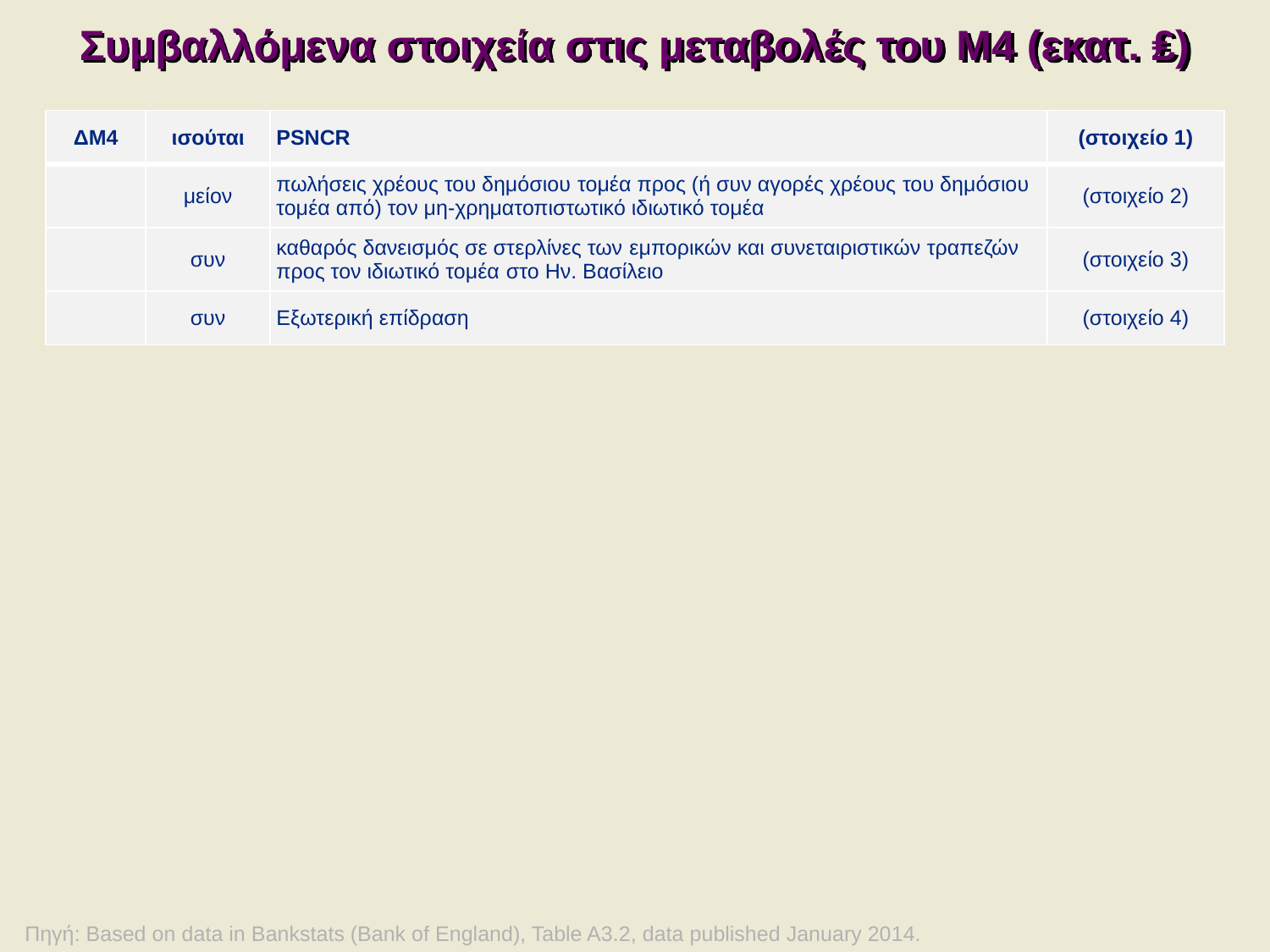

Συμβαλλόμενα στοιχεία στις μεταβολές του Μ4 (εκατ. ₤)
| ΔΜ4 | ισούται | PSNCR | (στοιχείο 1) |
| --- | --- | --- | --- |
|  | μείον | πωλήσεις χρέους του δημόσιου τομέα προς (ή συν αγορές χρέους του δημόσιου τομέα από) τον μη-χρηματοπιστωτικό ιδιωτικό τομέα | (στοιχείο 2) |
|  | συν | καθαρός δανεισμός σε στερλίνες των εμπορικών και συνεταιριστικών τραπεζών προς τον ιδιωτικό τομέα στο Ην. Βασίλειο | (στοιχείο 3) |
|  | συν | Εξωτερική επίδραση | (στοιχείο 4) |
Πηγή: Based on data in Bankstats (Bank of England), Table A3.2, data published January 2014.